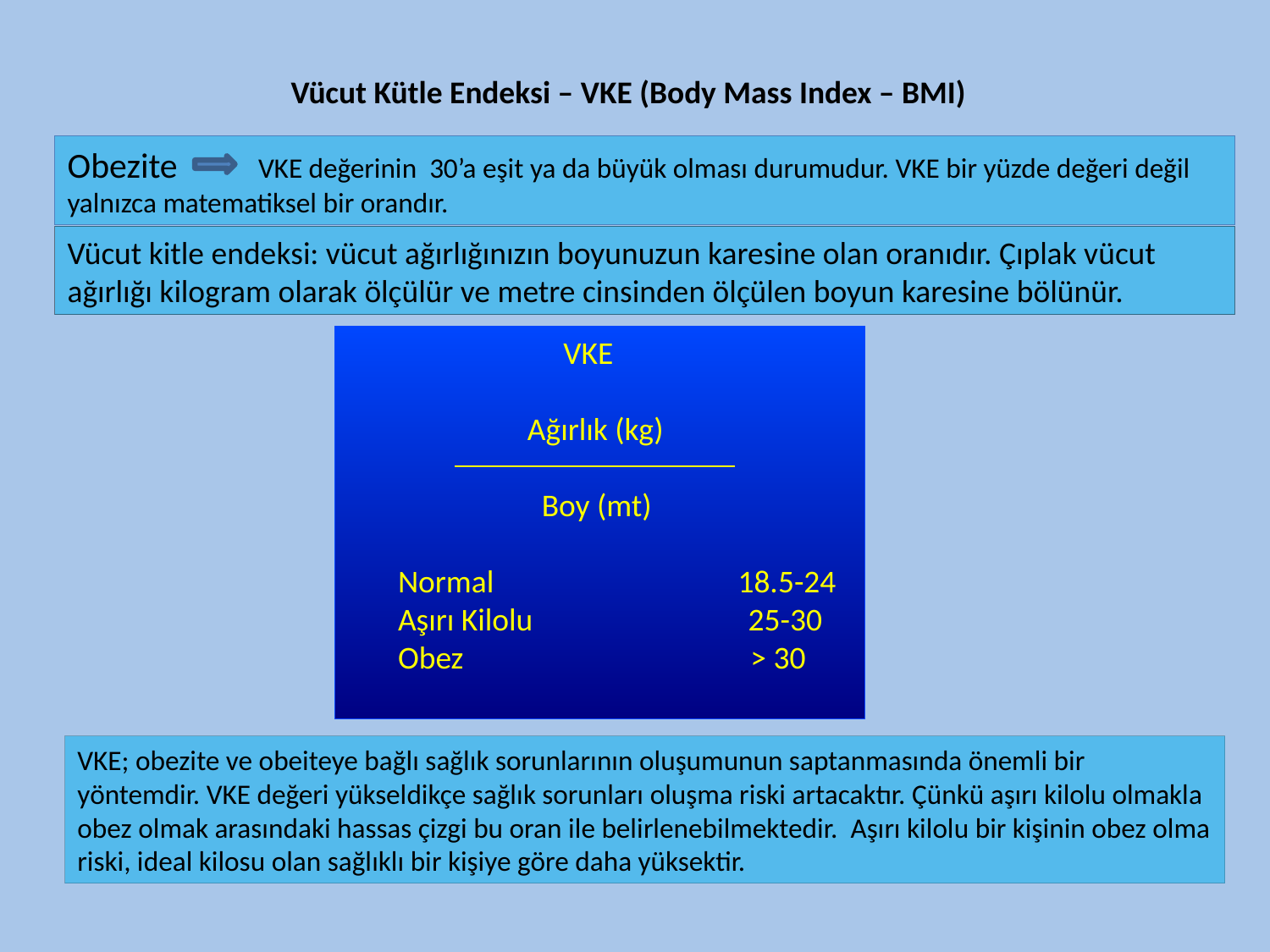

Vücut Kütle Endeksi – VKE (Body Mass Index – BMI)
Obezite          VKE değerinin  30’a eşit ya da büyük olması durumudur. VKE bir yüzde değeri değil yalnızca matematiksel bir orandır.

Vücut kitle endeksi: vücut ağırlığınızın boyunuzun karesine olan oranıdır. Çıplak vücut ağırlığı kilogram olarak ölçülür ve metre cinsinden ölçülen boyun karesine bölünür.
                              VKE

                         Ağırlık (kg)

                           Boy (mt)

       Normal                                  18.5-24
       Aşırı Kilolu                              25-30
       Obez                                        > 30

VKE; obezite ve obeiteye bağlı sağlık sorunlarının oluşumunun saptanmasında önemli bir yöntemdir. VKE değeri yükseldikçe sağlık sorunları oluşma riski artacaktır. Çünkü aşırı kilolu olmakla obez olmak arasındaki hassas çizgi bu oran ile belirlenebilmektedir.  Aşırı kilolu bir kişinin obez olma riski, ideal kilosu olan sağlıklı bir kişiye göre daha yüksektir.